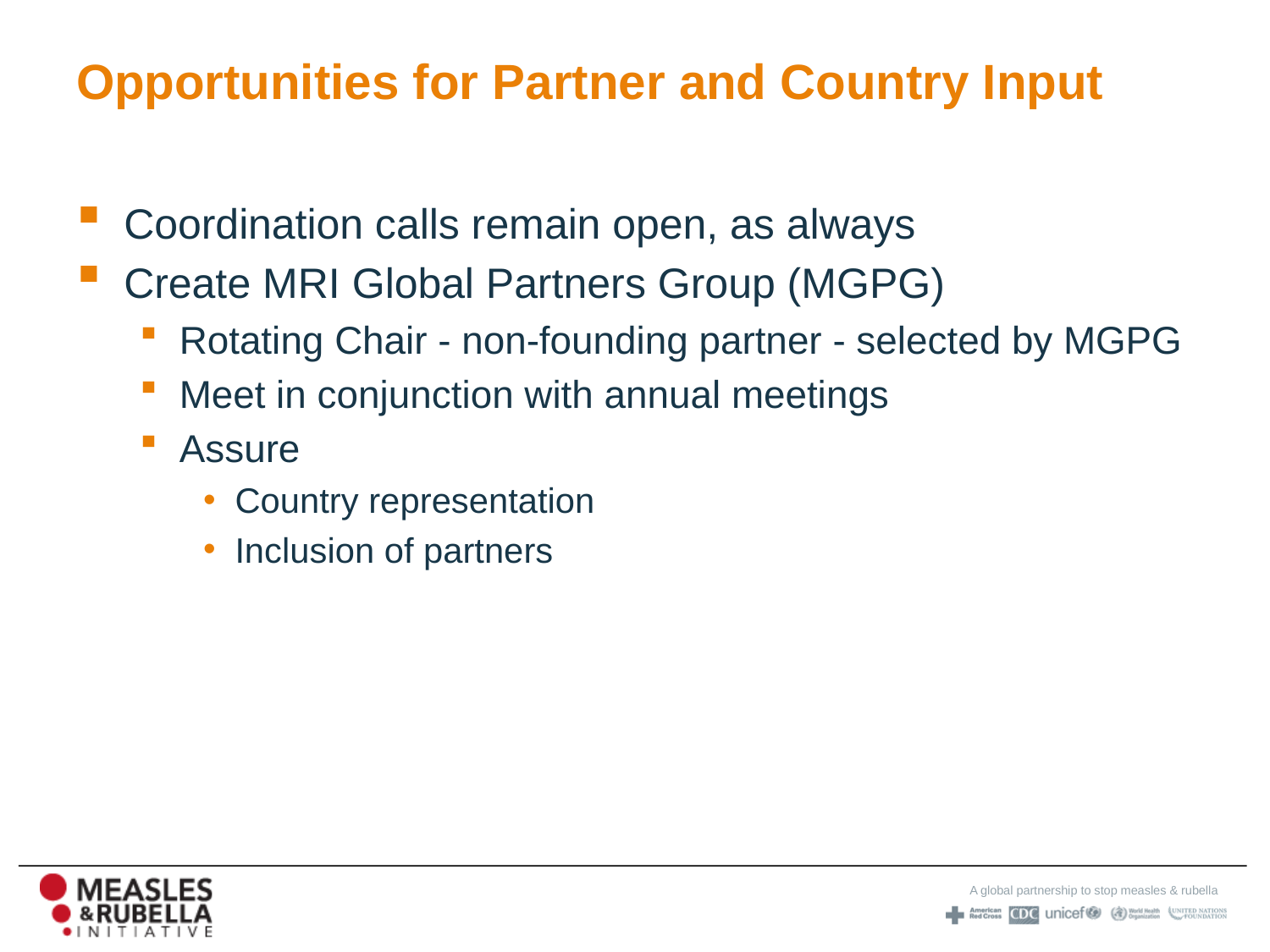

Opportunities for Partner and Country Input
Coordination calls remain open, as always
Create MRI Global Partners Group (MGPG)
Rotating Chair - non-founding partner - selected by MGPG
Meet in conjunction with annual meetings
Assure
Country representation
Inclusion of partners